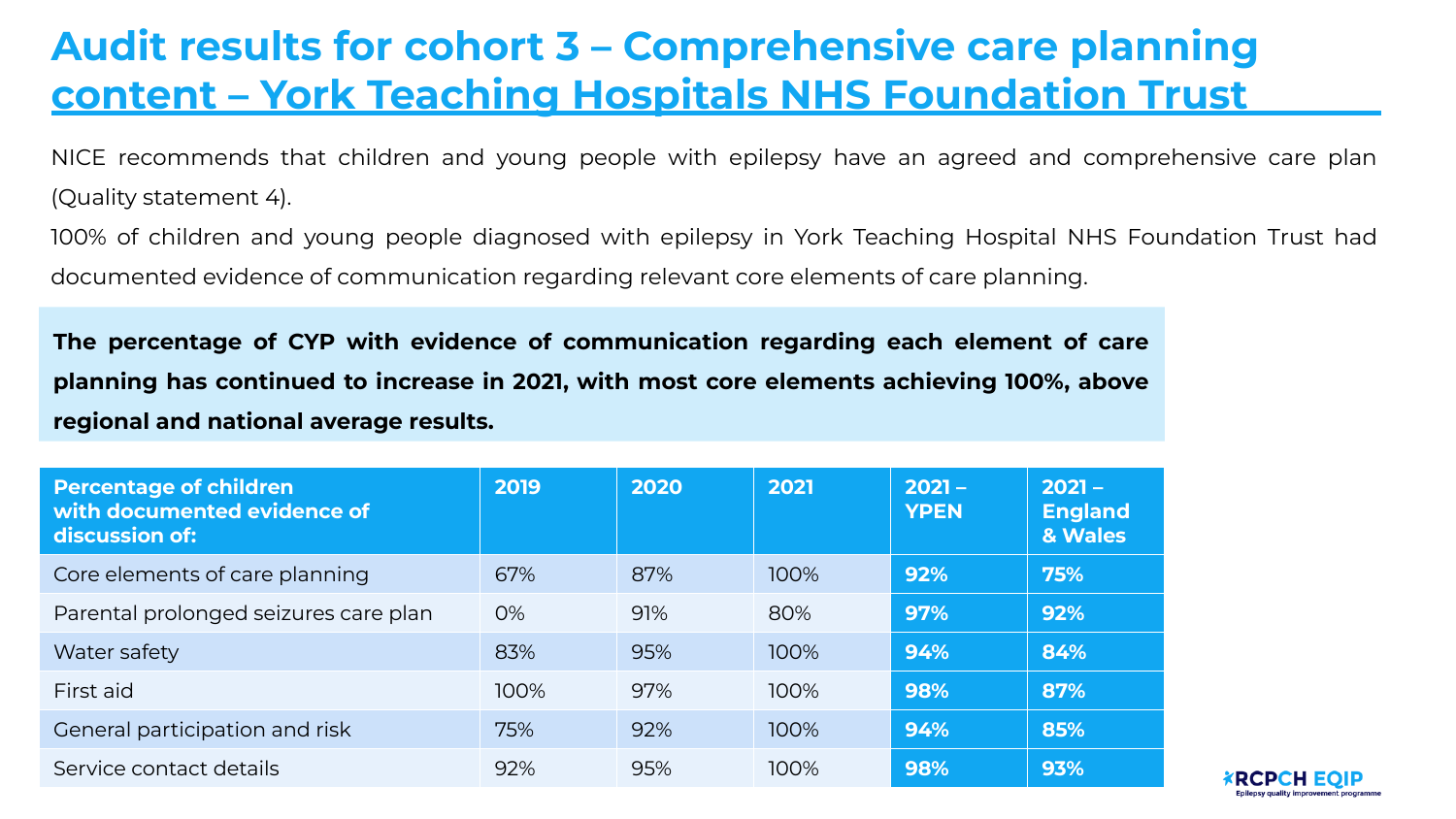

# Audit results for cohort 3 – Comprehensive care planning content – York Teaching Hospitals NHS Foundation Trust
NICE recommends that children and young people with epilepsy have an agreed and comprehensive care plan (Quality statement 4).
100% of children and young people diagnosed with epilepsy in York Teaching Hospital NHS Foundation Trust had documented evidence of communication regarding relevant core elements of care planning.
The percentage of CYP with evidence of communication regarding each element of care planning has continued to increase in 2021, with most core elements achieving 100%, above regional and national average results.
| Percentage of children with documented evidence of discussion of:​ | 2019​ | 2020​ | 2021​ | 2021 – YPEN​ | 2021 – England & Wales​ |
| --- | --- | --- | --- | --- | --- |
| Core elements of care planning​ | 67%​ | 87%​ | 100%​ | 92%​ | 75%​ |
| Parental prolonged seizures care plan​ | 0%​ | 91%​ | 80%​ | 97%​ | 92%​ |
| Water safety​ | 83%​ | 95%​ | 100%​ | 94%​ | 84%​ |
| First aid​ | 100%​ | 97%​ | 100%​ | 98%​ | 87%​ |
| General participation and risk​ | 75%​ | 92%​ | 100%​ | 94%​ | 85%​ |
| Service contact details​ | 92%​ | 95%​ | 100%​ | 98%​ | 93%​ |